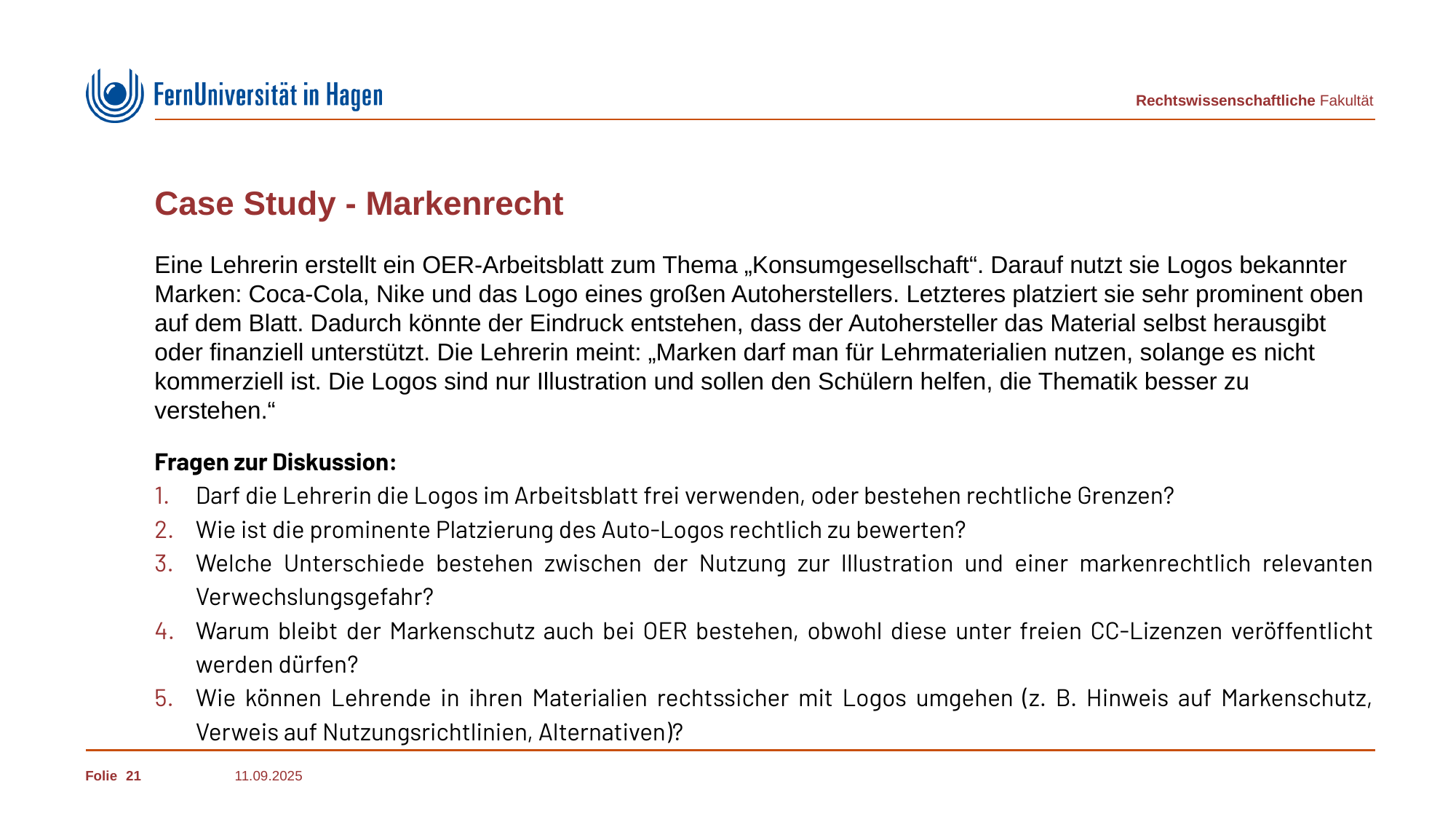

# Case Study - Markenrecht
Eine Lehrerin erstellt ein OER-Arbeitsblatt zum Thema „Konsumgesellschaft“. Darauf nutzt sie Logos bekannter Marken: Coca-Cola, Nike und das Logo eines großen Autoherstellers. Letzteres platziert sie sehr prominent oben auf dem Blatt. Dadurch könnte der Eindruck entstehen, dass der Autohersteller das Material selbst herausgibt oder finanziell unterstützt. Die Lehrerin meint: „Marken darf man für Lehrmaterialien nutzen, solange es nicht kommerziell ist. Die Logos sind nur Illustration und sollen den Schülern helfen, die Thematik besser zu verstehen.“
Fragen zur Diskussion:
Darf die Lehrerin die Logos im Arbeitsblatt frei verwenden, oder bestehen rechtliche Grenzen?
Wie ist die prominente Platzierung des Auto-Logos rechtlich zu bewerten?
Welche Unterschiede bestehen zwischen der Nutzung zur Illustration und einer markenrechtlich relevanten Verwechslungsgefahr?
Warum bleibt der Markenschutz auch bei OER bestehen, obwohl diese unter freien CC-Lizenzen veröffentlicht werden dürfen?
Wie können Lehrende in ihren Materialien rechtssicher mit Logos umgehen (z. B. Hinweis auf Markenschutz, Verweis auf Nutzungsrichtlinien, Alternativen)?

21
11.09.2025